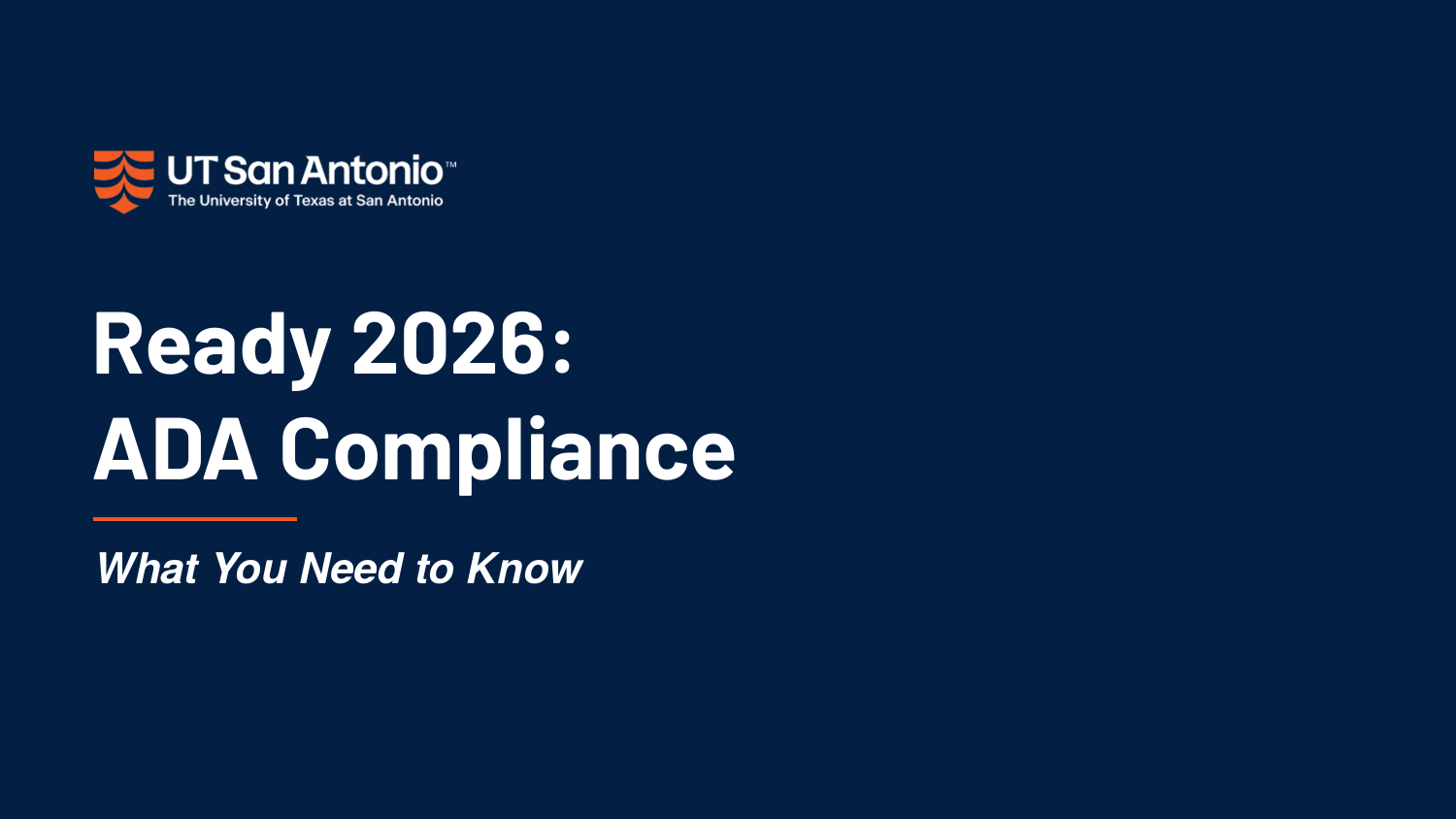

# Ready 2026: ADA Compliance
What You Need to Know